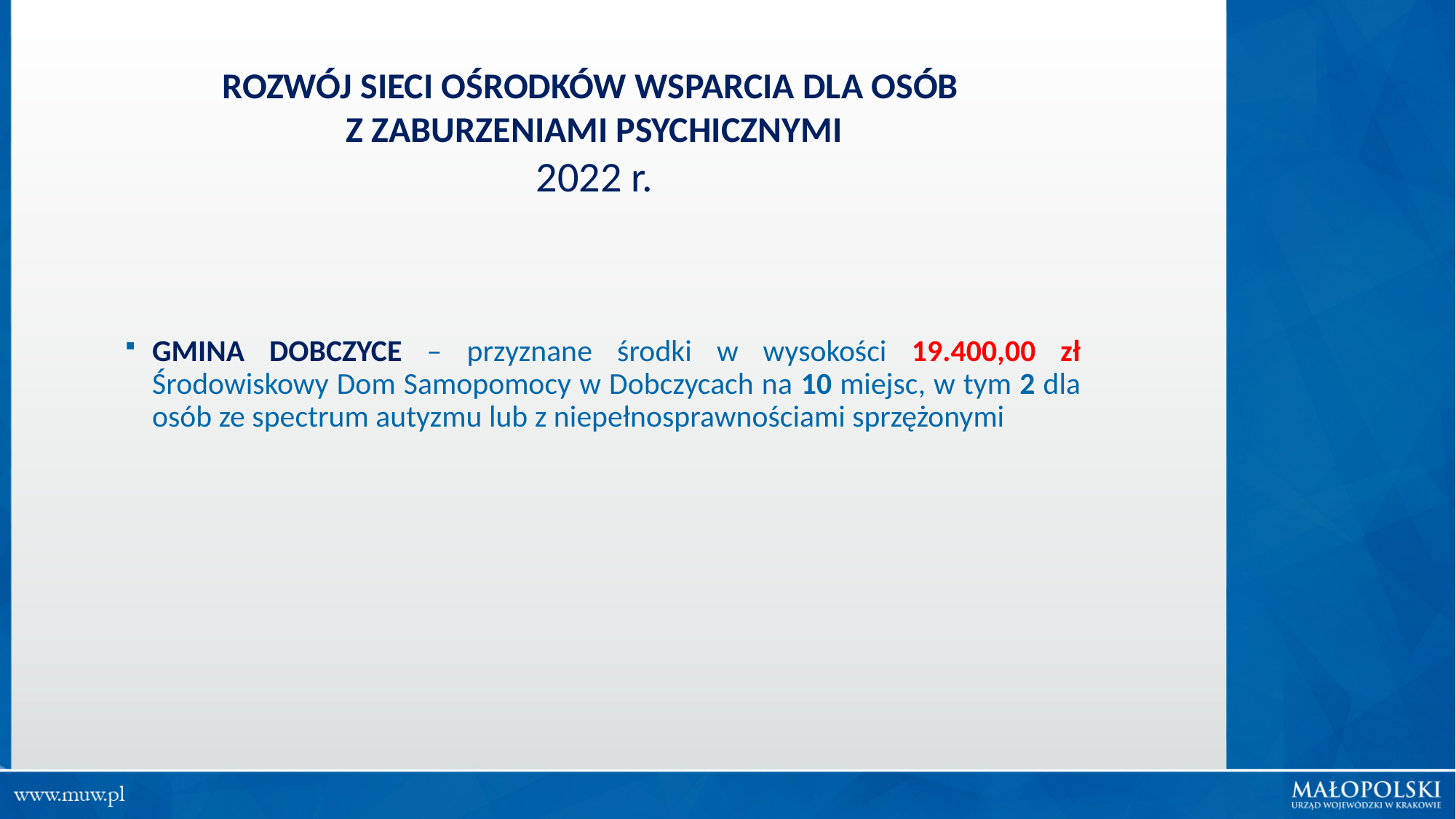

ROZWÓJ SIECI OŚRODKÓW WSPARCIA DLA OSÓB
Z ZABURZENIAMI PSYCHICZNYMI
2022 r.

GMINA DOBCZYCE – przyznane środki w wysokości 19.400,00 zł Środowiskowy Dom Samopomocy w Dobczycach na 10 miejsc, w tym 2 dla osób ze spectrum autyzmu lub z niepełnosprawnościami sprzężonymi